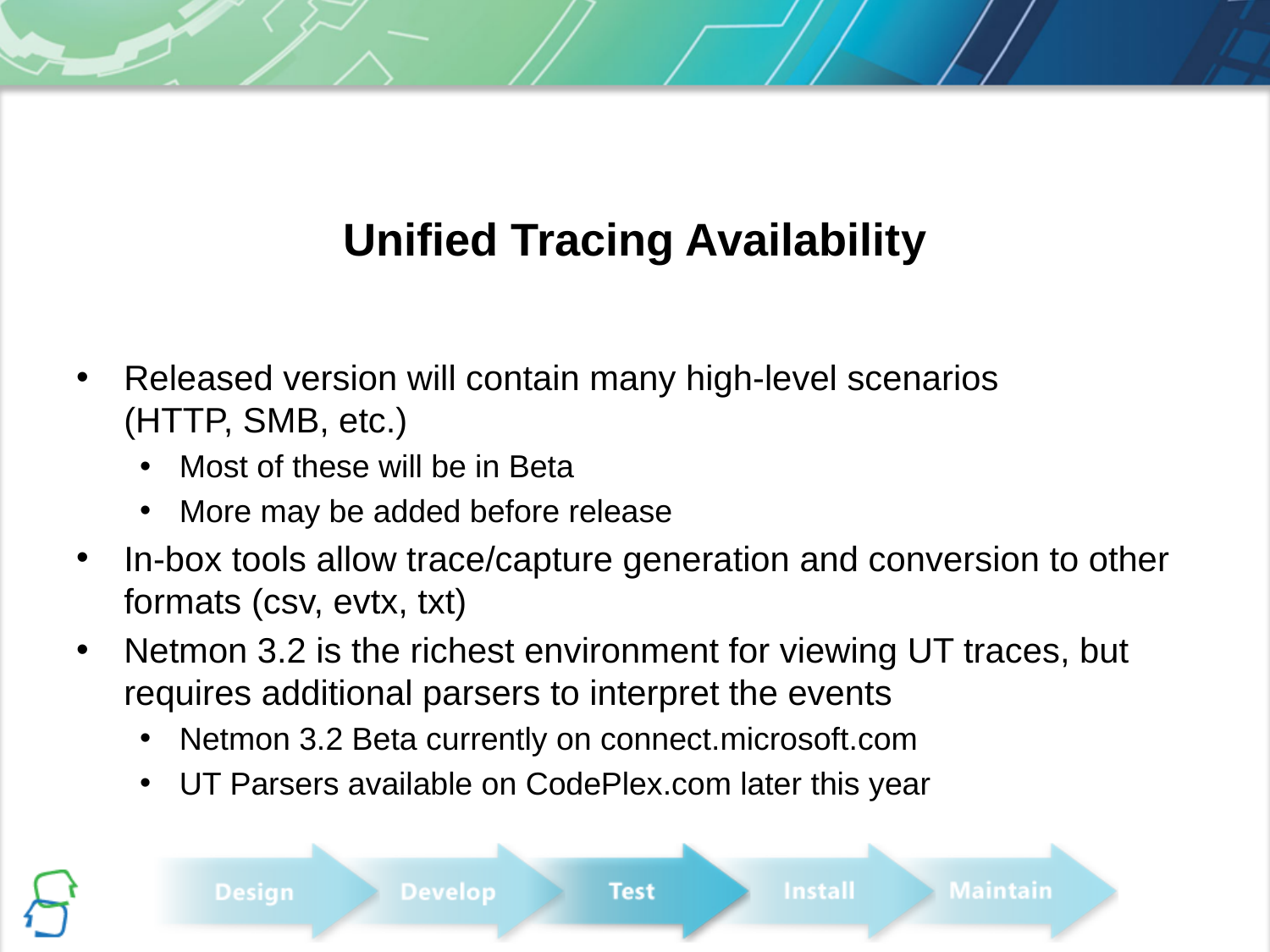

# Unified Tracing Availability
Released version will contain many high-level scenarios
(HTTP, SMB, etc.)
Most of these will be in Beta
More may be added before release
In-box tools allow trace/capture generation and conversion to other formats (csv, evtx, txt)
Netmon 3.2 is the richest environment for viewing UT traces, but requires additional parsers to interpret the events
Netmon 3.2 Beta currently on connect.microsoft.com
UT Parsers available on CodePlex.com later this year